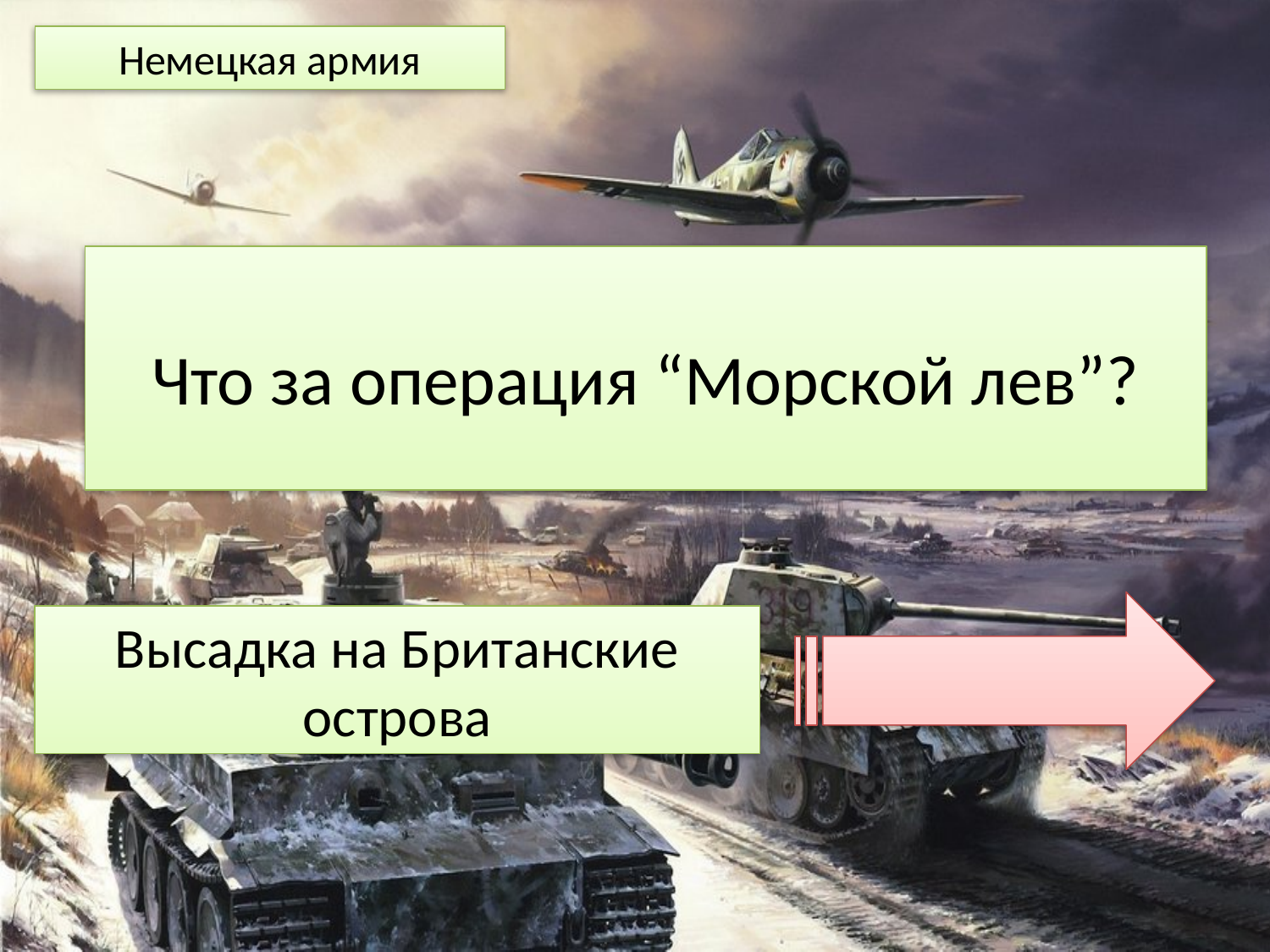

Немецкая армия

Что за операция “Морской лев”?

Высадка на Британские острова